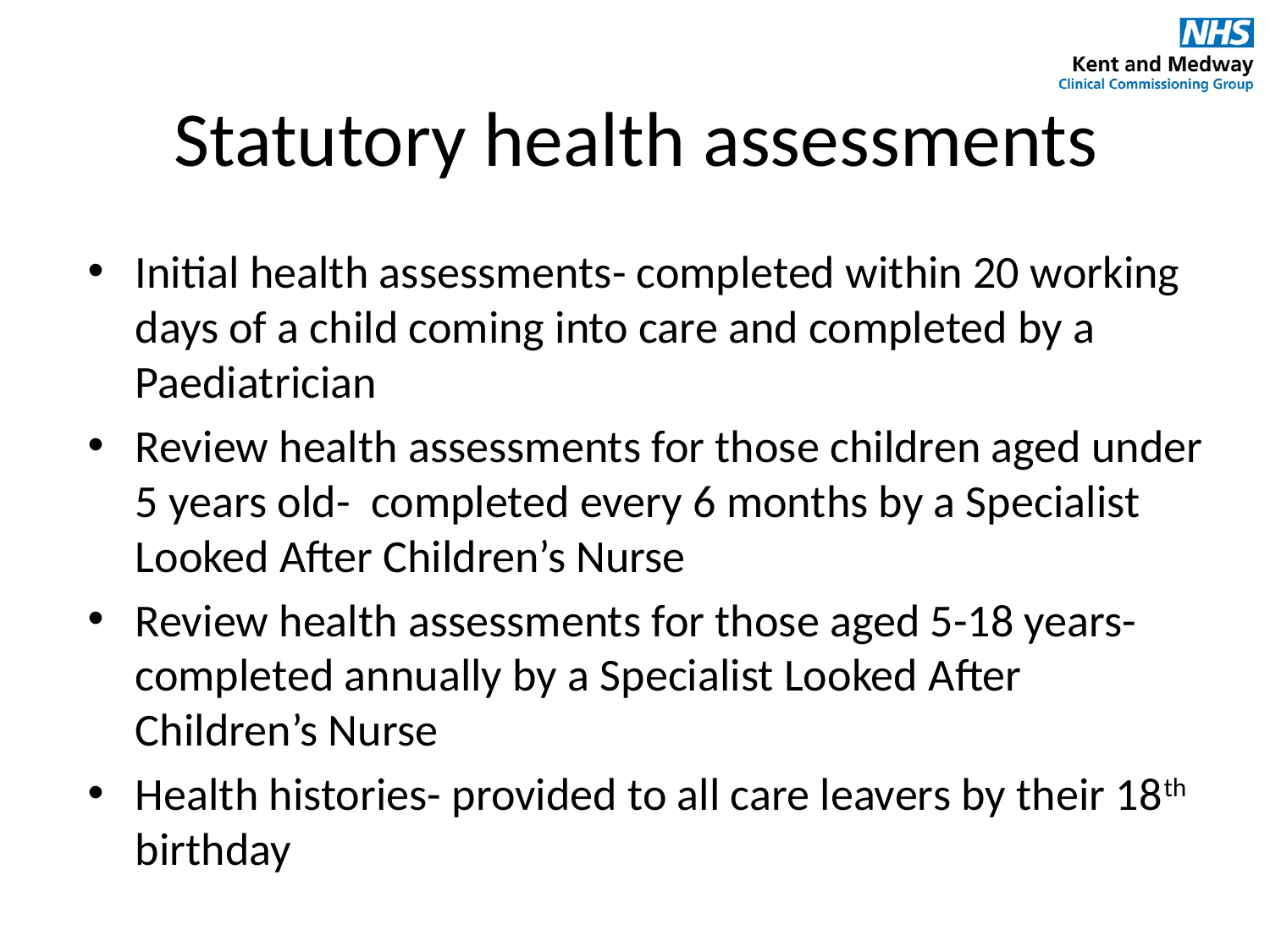

# Statutory health assessments
Initial health assessments- completed within 20 working days of a child coming into care and completed by a Paediatrician
Review health assessments for those children aged under 5 years old-  completed every 6 months by a Specialist Looked After Children’s Nurse
Review health assessments for those aged 5-18 years- completed annually by a Specialist Looked After Children’s Nurse
Health histories- provided to all care leavers by their 18th birthday